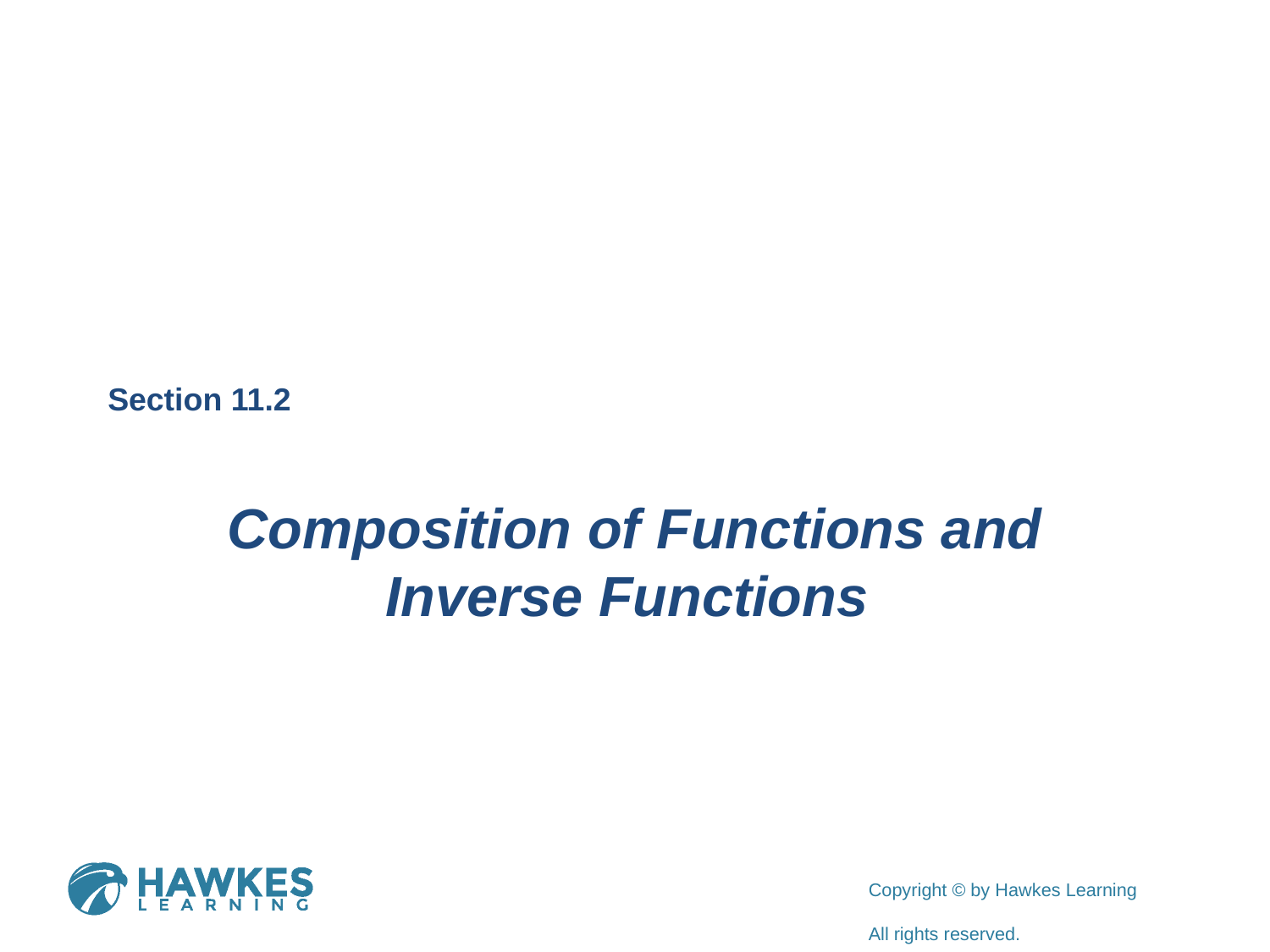

Section 11.2
Composition of Functions and Inverse Functions